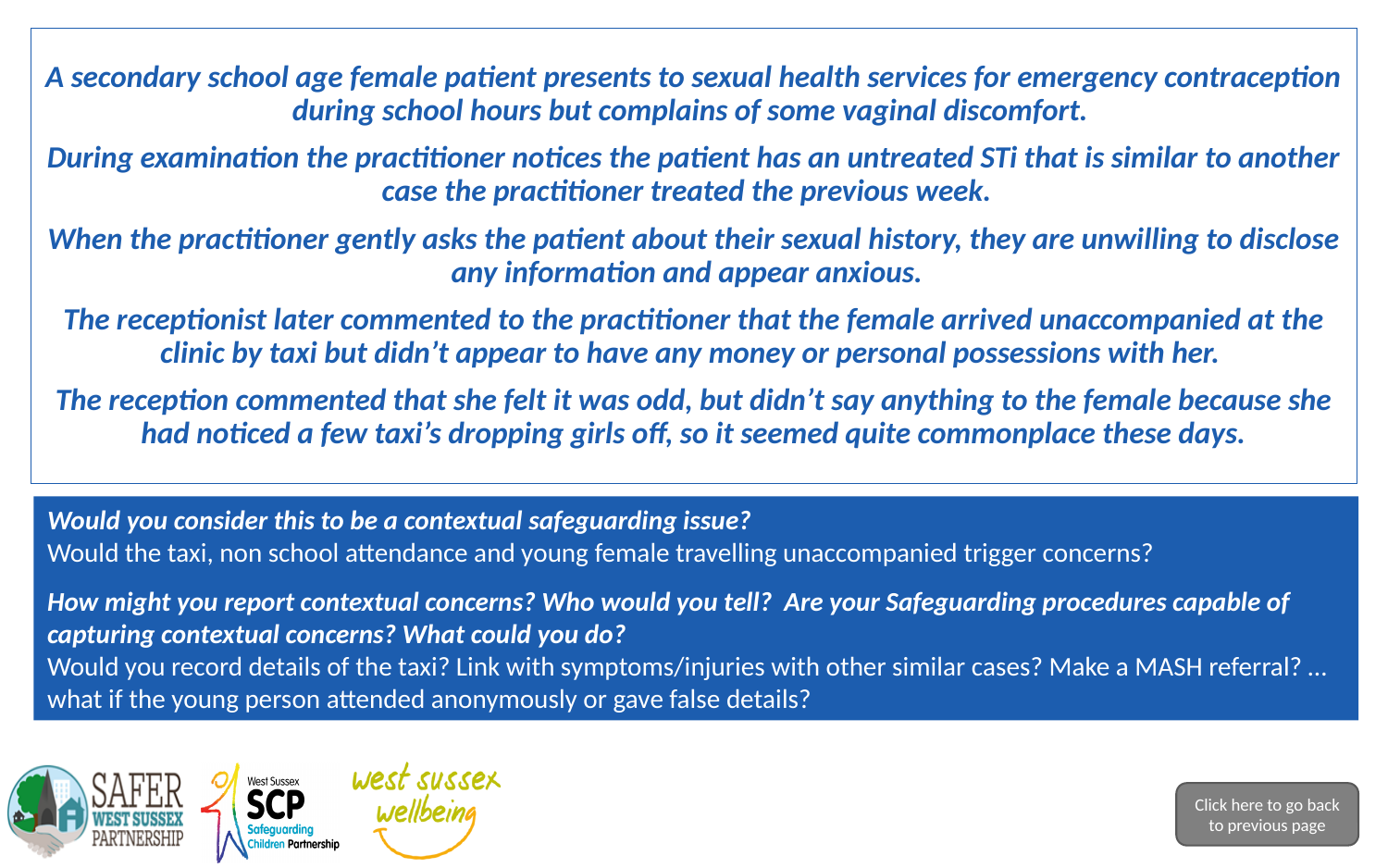

A secondary school age female patient presents to sexual health services for emergency contraception during school hours but complains of some vaginal discomfort.
During examination the practitioner notices the patient has an untreated STi that is similar to another case the practitioner treated the previous week.
When the practitioner gently asks the patient about their sexual history, they are unwilling to disclose any information and appear anxious.
The receptionist later commented to the practitioner that the female arrived unaccompanied at the clinic by taxi but didn’t appear to have any money or personal possessions with her.
The reception commented that she felt it was odd, but didn’t say anything to the female because she had noticed a few taxi’s dropping girls off, so it seemed quite commonplace these days.
Would you consider this to be a contextual safeguarding issue?
Would the taxi, non school attendance and young female travelling unaccompanied trigger concerns?

How might you report contextual concerns? Who would you tell?  Are your Safeguarding procedures capable of capturing contextual concerns? What could you do?
Would you record details of the taxi? Link with symptoms/injuries with other similar cases? Make a MASH referral? …what if the young person attended anonymously or gave false details?
Click here to go back to previous page